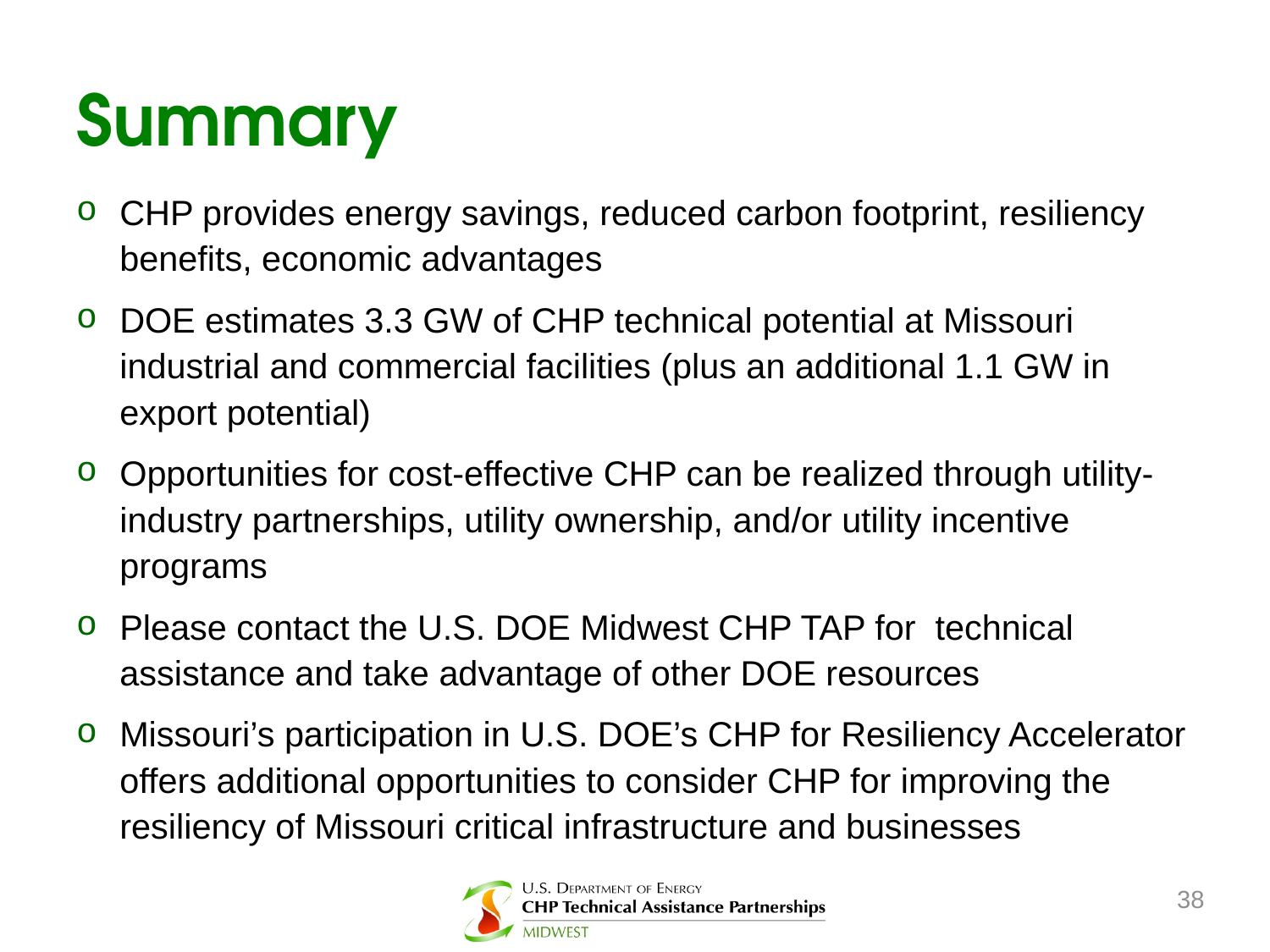

# Summary
CHP provides energy savings, reduced carbon footprint, resiliency benefits, economic advantages
DOE estimates 3.3 GW of CHP technical potential at Missouri industrial and commercial facilities (plus an additional 1.1 GW in export potential)
Opportunities for cost-effective CHP can be realized through utility-industry partnerships, utility ownership, and/or utility incentive programs
Please contact the U.S. DOE Midwest CHP TAP for  technical assistance and take advantage of other DOE resources
Missouri’s participation in U.S. DOE’s CHP for Resiliency Accelerator offers additional opportunities to consider CHP for improving the resiliency of Missouri critical infrastructure and businesses
38